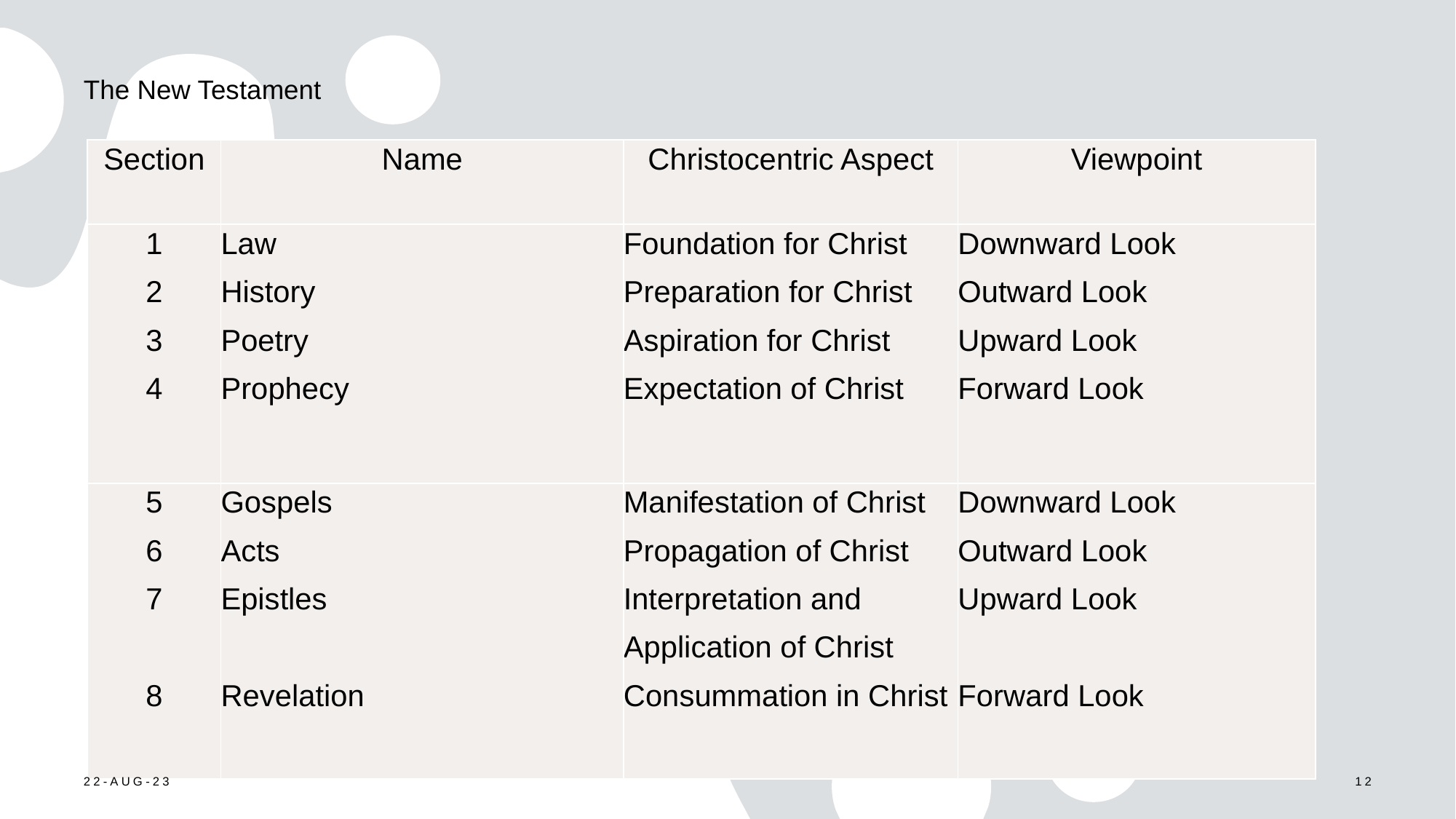

# The New Testament
| Section | Name | Christocentric Aspect | Viewpoint |
| --- | --- | --- | --- |
| 1 2 3 4 | Law History Poetry Prophecy | Foundation for Christ Preparation for Christ Aspiration for Christ Expectation of Christ | Downward Look Outward Look Upward Look Forward Look |
| 5 6 7   8 | Gospels Acts Epistles   Revelation | Manifestation of Christ Propagation of Christ Interpretation and Application of Christ Consummation in Christ | Downward Look Outward Look Upward Look   Forward Look |
22-Aug-23
12